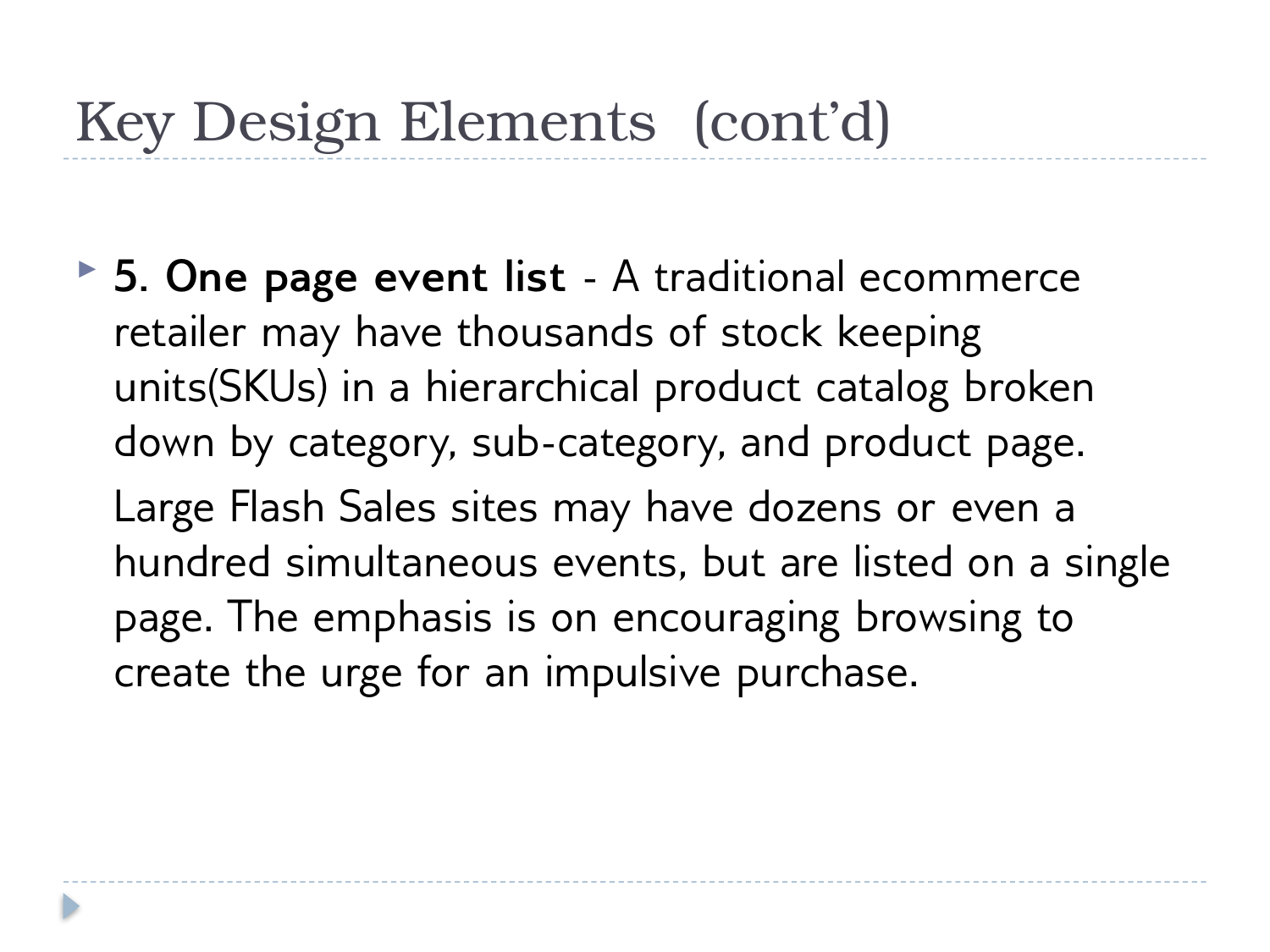

# Key Design Elements  (cont’d)
5. One page event list - A traditional ecommerce retailer may have thousands of stock keeping units(SKUs) in a hierarchical product catalog broken down by category, sub-category, and product page.
	Large Flash Sales sites may have dozens or even a hundred simultaneous events, but are listed on a single page. The emphasis is on encouraging browsing to create the urge for an impulsive purchase.